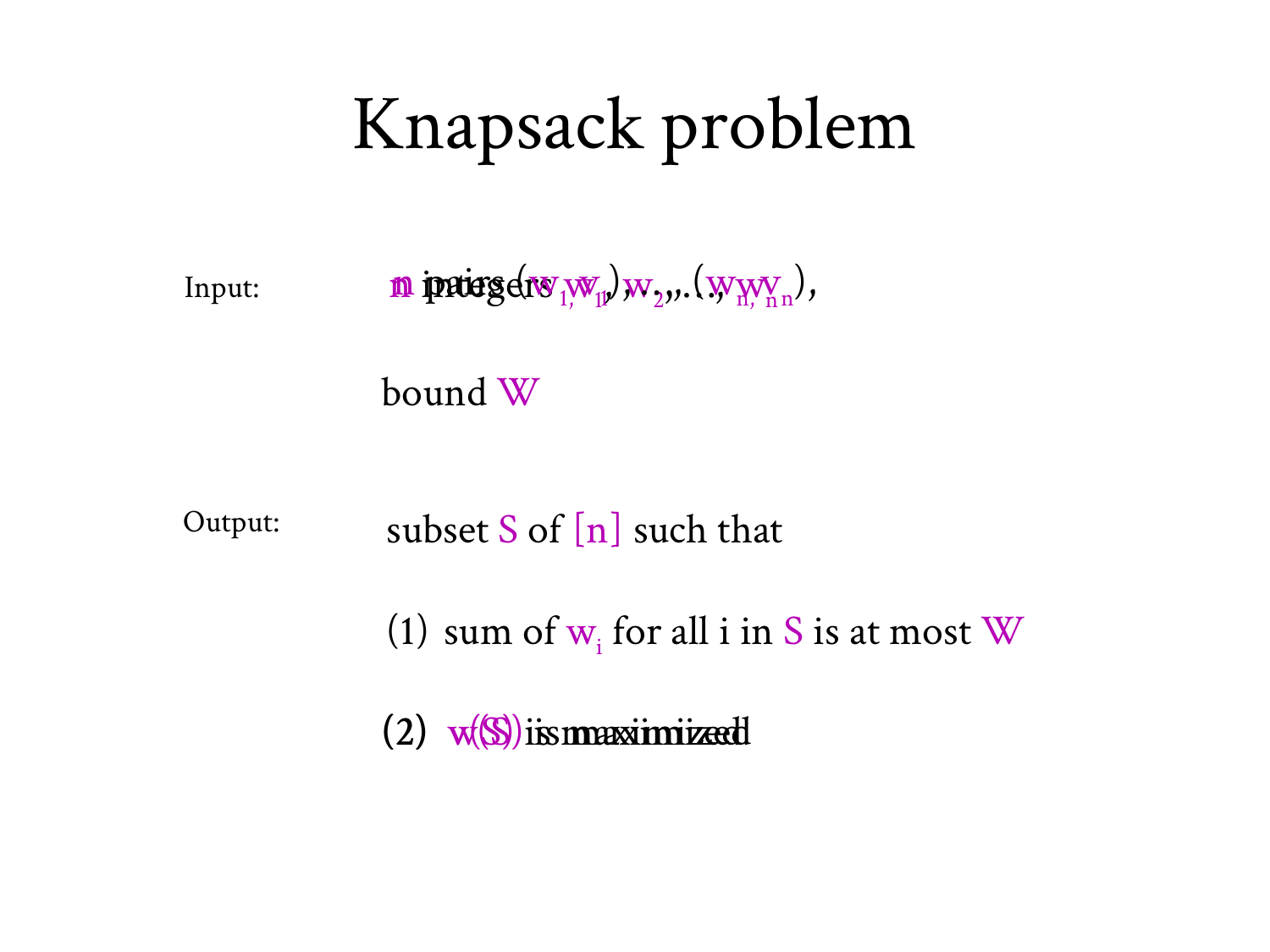

# Knapsack problem
n pairs (w1, v1), …, (wn, vn),
n integers w1, w2, …, wn
Input:
bound W
Output:
subset S of [n] such that

 sum of wi for all i in S is at most W
(2)  w(S) is maximized

(2)  v(S) is maximized